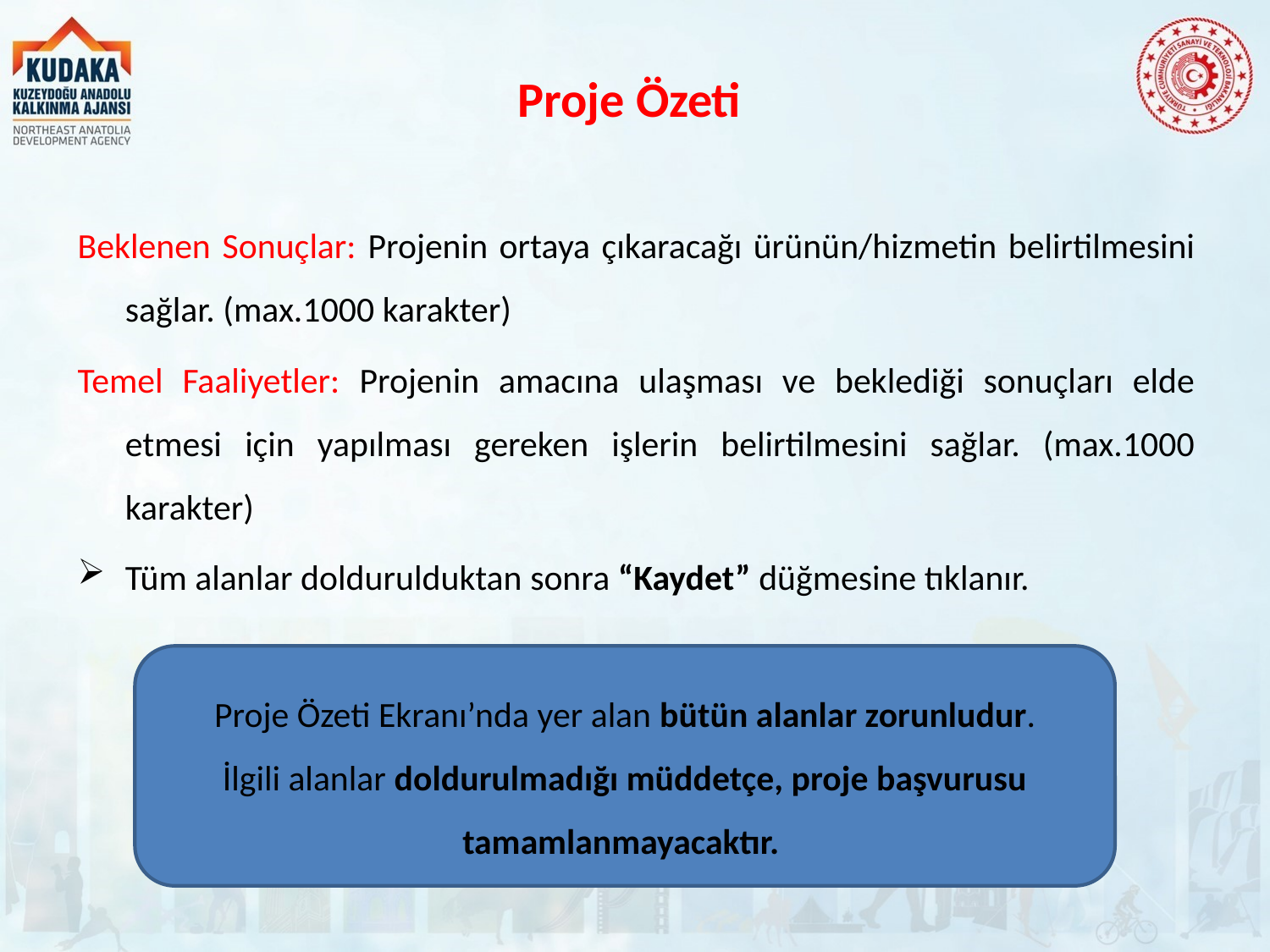

# Proje Özeti
Beklenen Sonuçlar: Projenin ortaya çıkaracağı ürünün/hizmetin belirtilmesini sağlar. (max.1000 karakter)
Temel Faaliyetler: Projenin amacına ulaşması ve beklediği sonuçları elde etmesi için yapılması gereken işlerin belirtilmesini sağlar. (max.1000 karakter)
Tüm alanlar doldurulduktan sonra “Kaydet” düğmesine tıklanır.
Proje Özeti Ekranı’nda yer alan bütün alanlar zorunludur.
İlgili alanlar doldurulmadığı müddetçe, proje başvurusu tamamlanmayacaktır.